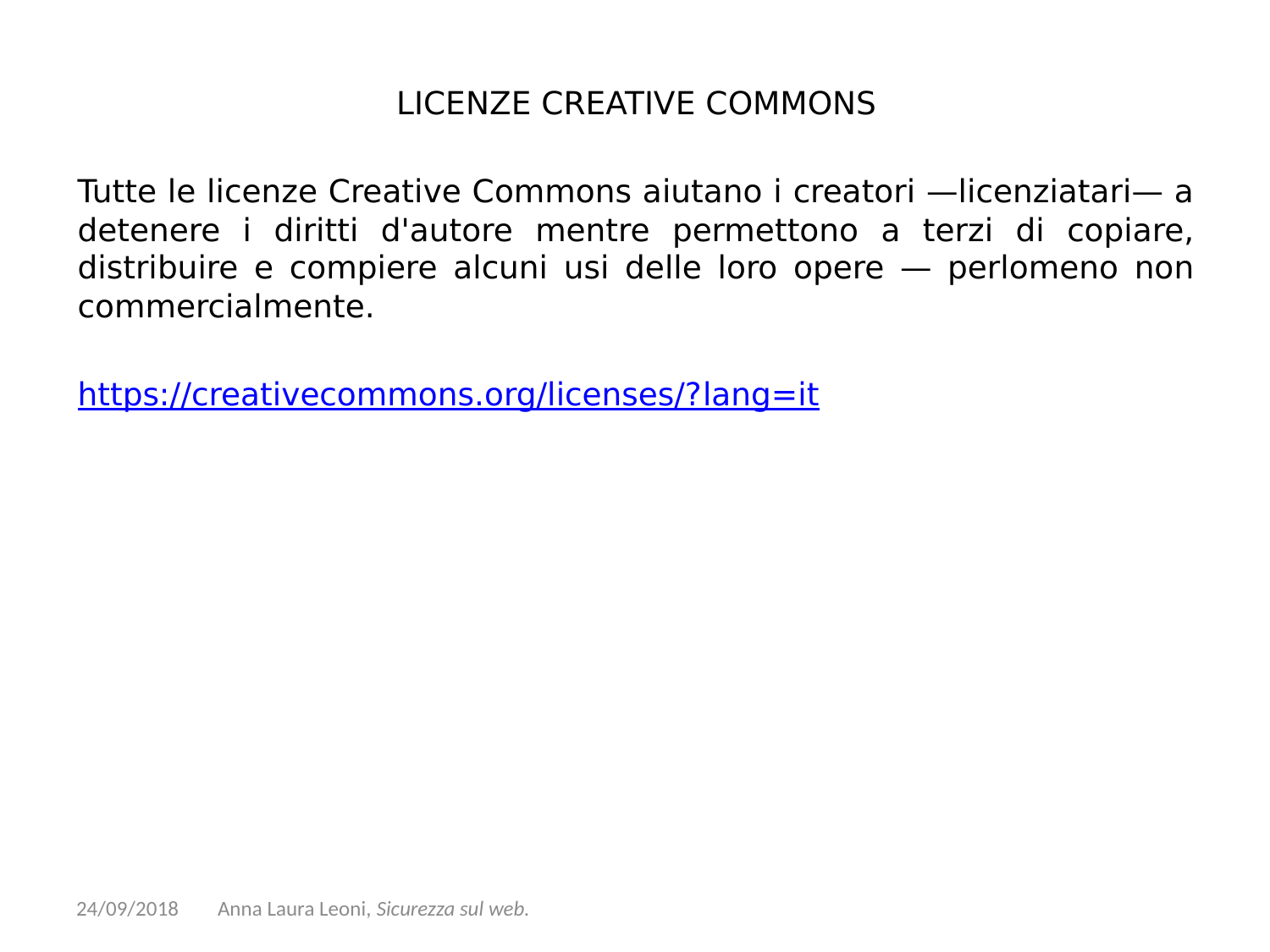

LICENZE CREATIVE COMMONS

Tutte le licenze Creative Commons aiutano i creatori —licenziatari— a detenere i diritti d'autore mentre permettono a terzi di copiare, distribuire e compiere alcuni usi delle loro opere — perlomeno non commercialmente.

https://creativecommons.org/licenses/?lang=it

24/09/2018
Anna Laura Leoni, Sicurezza sul web.